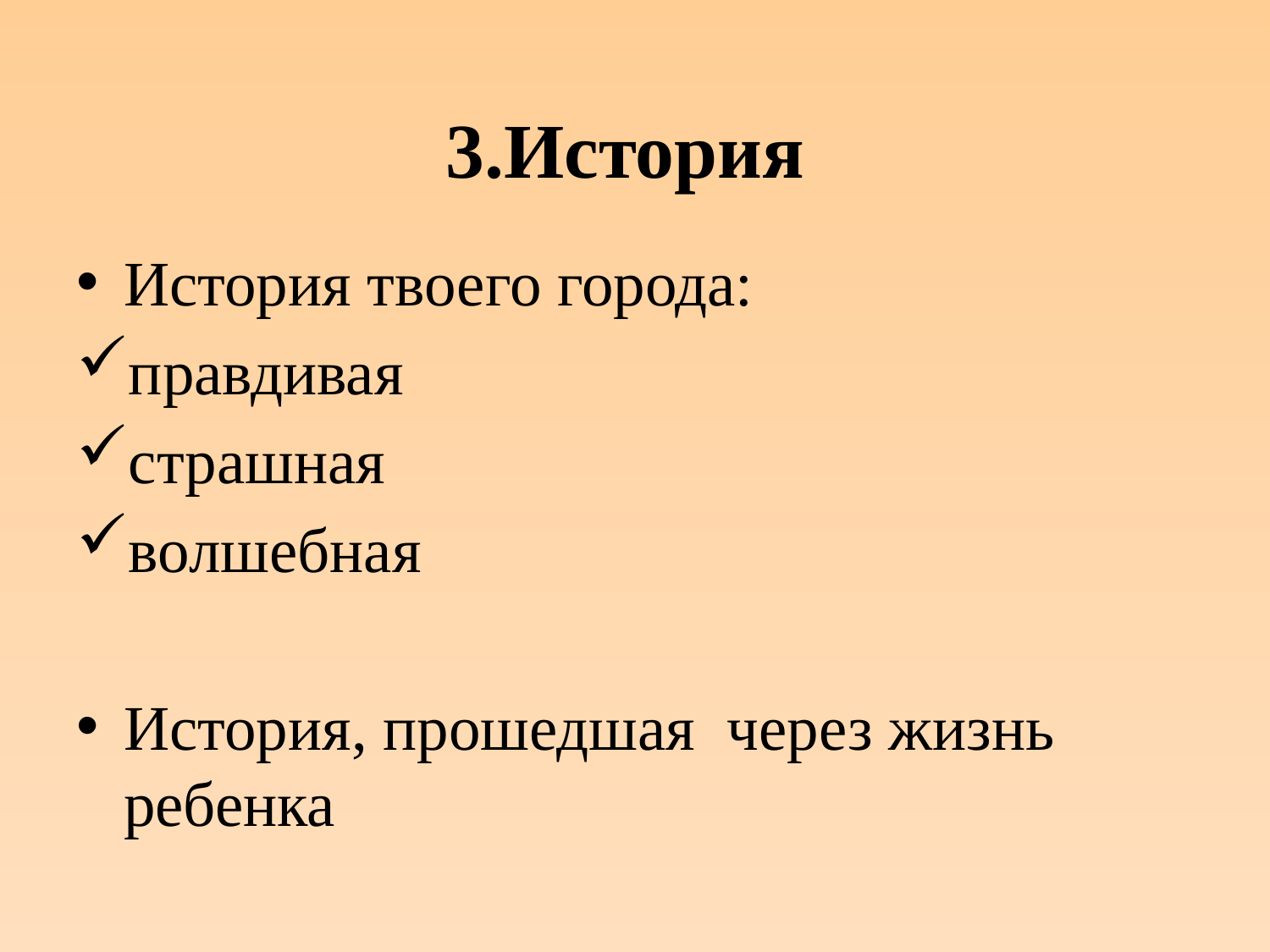

# 3.История
История твоего города:
правдивая
страшная
волшебная

История, прошедшая  через жизнь ребенка